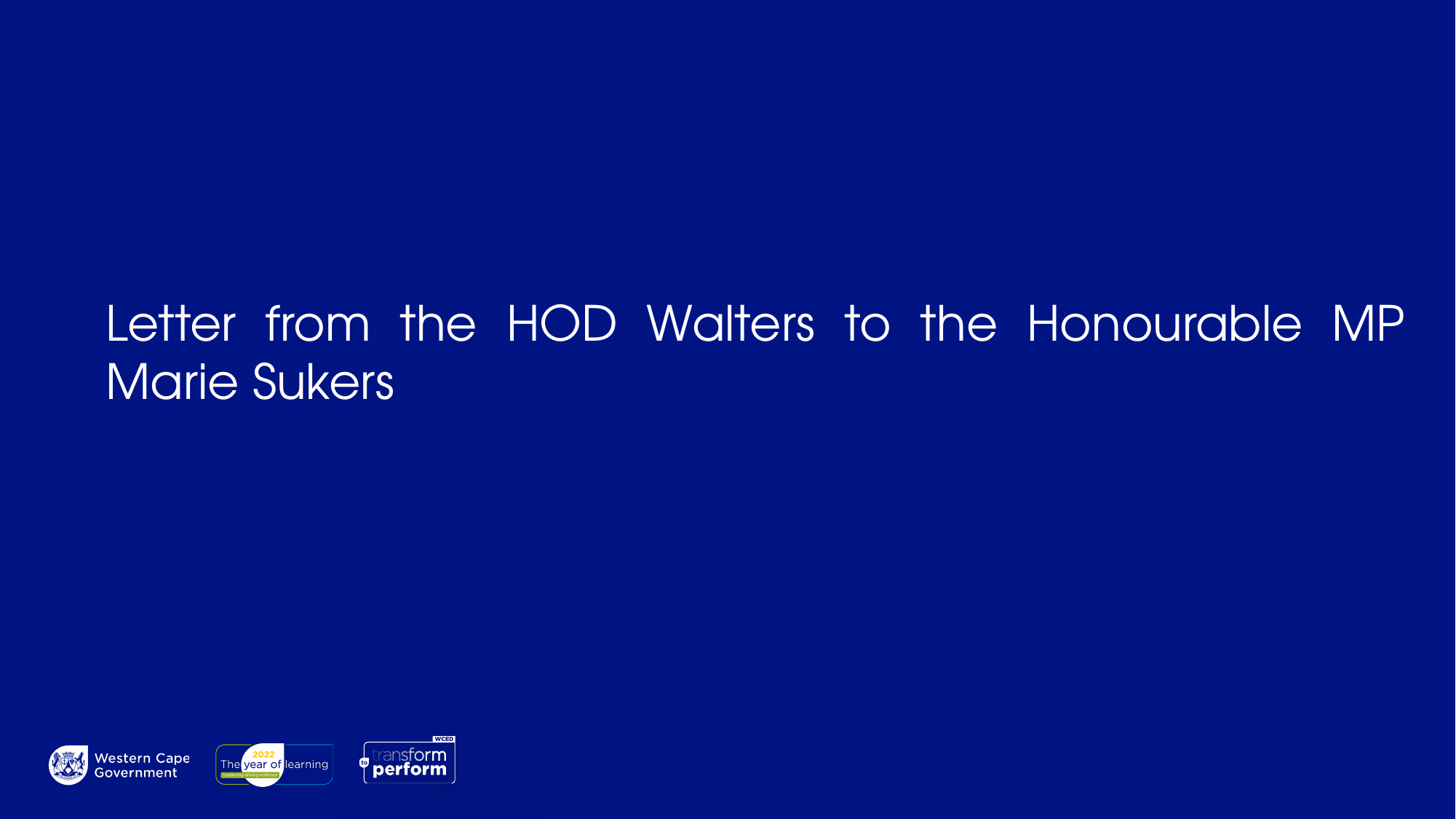

Letter from the HOD Walters to the Honourable MP Marie Sukers